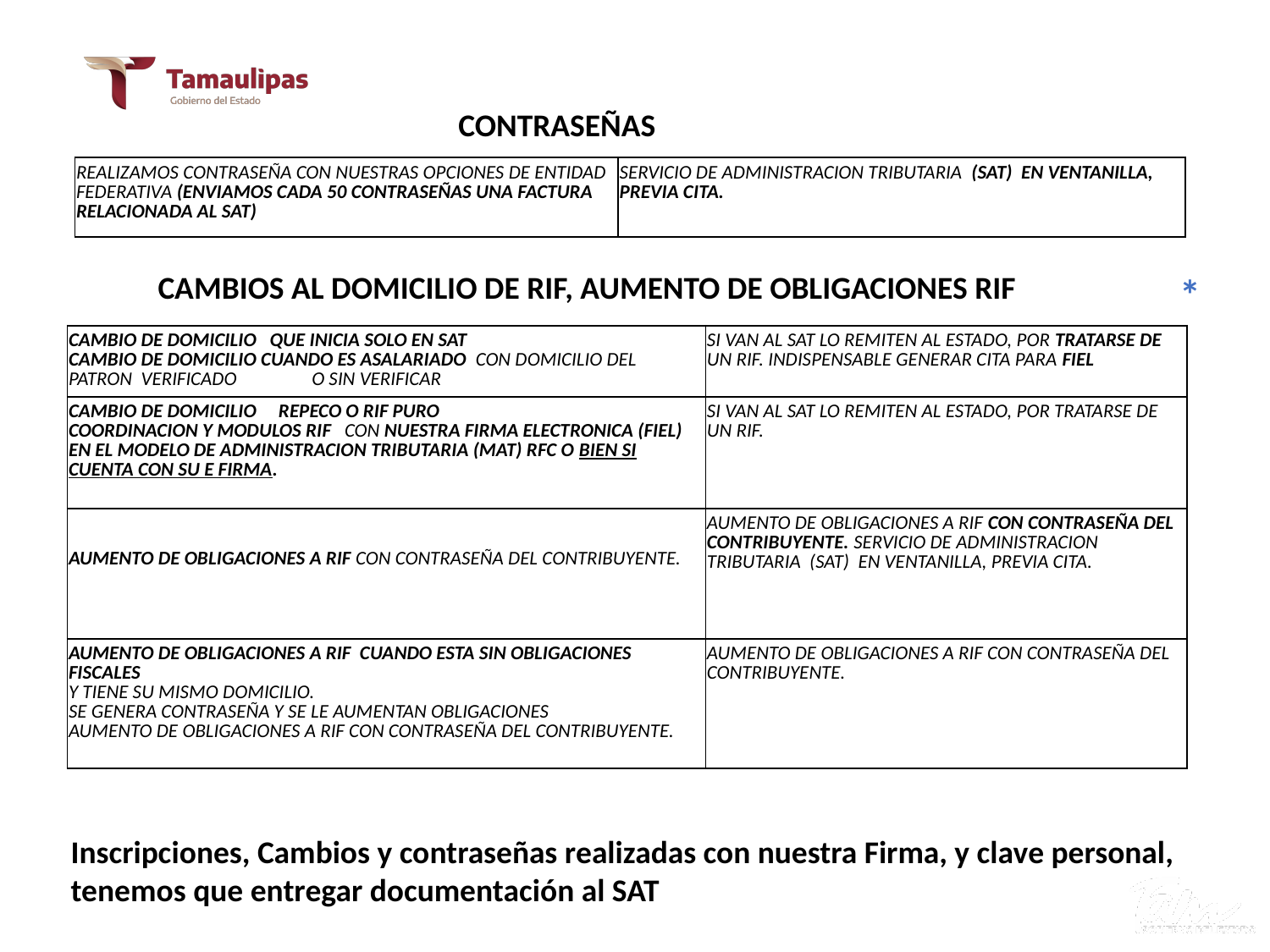

II.- Facultades del Estado, RIF
CONTRASEÑAS
| REALIZAMOS CONTRASEÑA CON NUESTRAS OPCIONES DE ENTIDAD FEDERATIVA (ENVIAMOS CADA 50 CONTRASEÑAS UNA FACTURA RELACIONADA AL SAT) | SERVICIO DE ADMINISTRACION TRIBUTARIA (SAT) EN VENTANILLA, PREVIA CITA. |
| --- | --- |
CAMBIOS AL DOMICILIO DE RIF, AUMENTO DE OBLIGACIONES RIF
*
| CAMBIO DE DOMICILIO QUE INICIA SOLO EN SAT CAMBIO DE DOMICILIO CUANDO ES ASALARIADO CON DOMICILIO DEL PATRON VERIFICADO O SIN VERIFICAR | SI VAN AL SAT LO REMITEN AL ESTADO, POR TRATARSE DE UN RIF. INDISPENSABLE GENERAR CITA PARA FIEL |
| --- | --- |
| CAMBIO DE DOMICILIO REPECO O RIF PURO COORDINACION Y MODULOS RIF CON NUESTRA FIRMA ELECTRONICA (FIEL) EN EL MODELO DE ADMINISTRACION TRIBUTARIA (MAT) RFC O BIEN SI CUENTA CON SU E FIRMA. | SI VAN AL SAT LO REMITEN AL ESTADO, POR TRATARSE DE UN RIF. |
| AUMENTO DE OBLIGACIONES A RIF CON CONTRASEÑA DEL CONTRIBUYENTE. | AUMENTO DE OBLIGACIONES A RIF CON CONTRASEÑA DEL CONTRIBUYENTE. SERVICIO DE ADMINISTRACION TRIBUTARIA (SAT) EN VENTANILLA, PREVIA CITA. |
| AUMENTO DE OBLIGACIONES A RIF CUANDO ESTA SIN OBLIGACIONES FISCALES Y TIENE SU MISMO DOMICILIO. SE GENERA CONTRASEÑA Y SE LE AUMENTAN OBLIGACIONES AUMENTO DE OBLIGACIONES A RIF CON CONTRASEÑA DEL CONTRIBUYENTE. | AUMENTO DE OBLIGACIONES A RIF CON CONTRASEÑA DEL CONTRIBUYENTE. |
Inscripciones, Cambios y contraseñas realizadas con nuestra Firma, y clave personal,
tenemos que entregar documentación al SAT